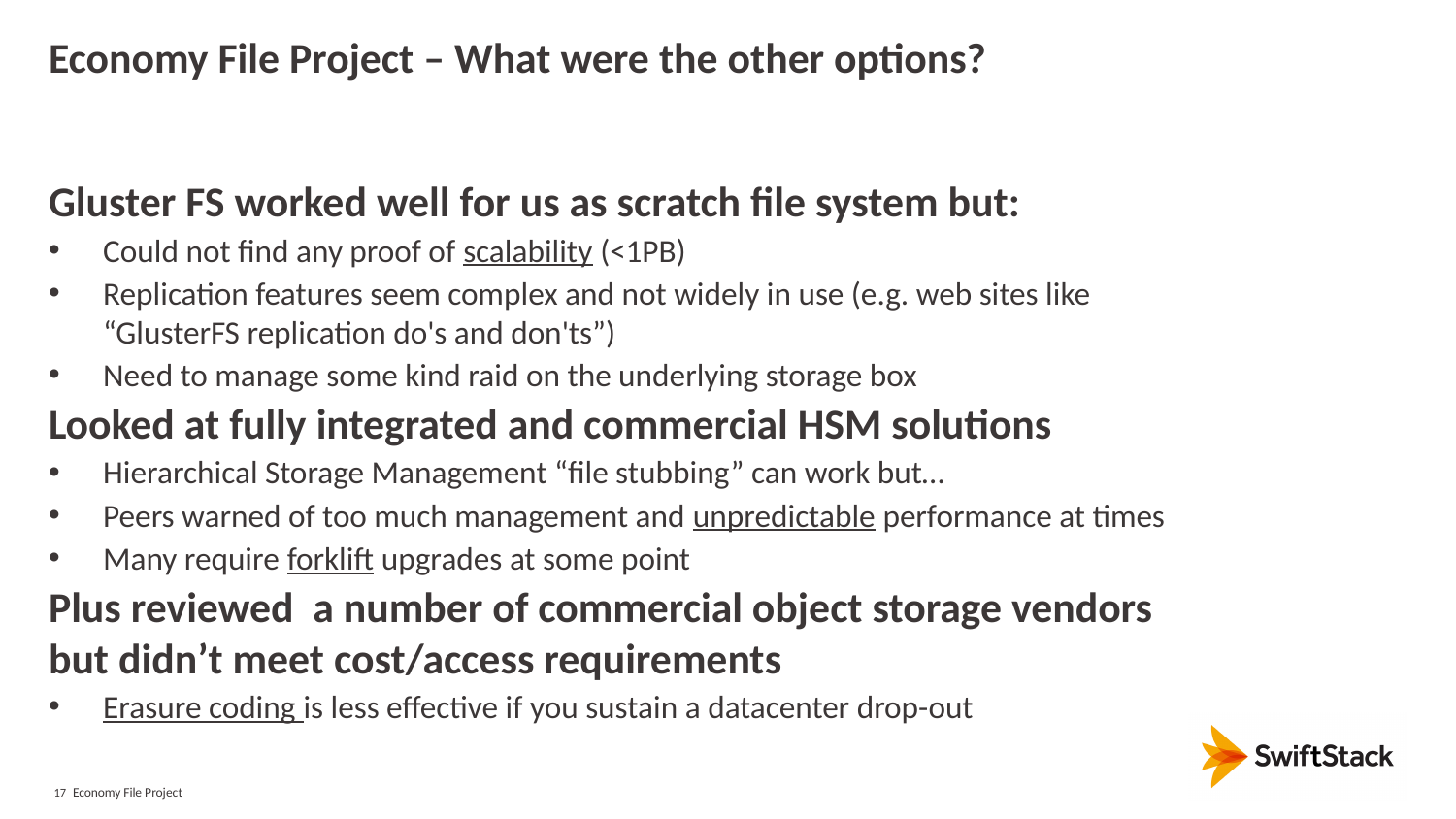

# Economy File Project – What were the other options?
Gluster FS worked well for us as scratch file system but:
Could not find any proof of scalability (<1PB)
Replication features seem complex and not widely in use (e.g. web sites like
“GlusterFS replication do's and don'ts”)
Need to manage some kind raid on the underlying storage box
Looked at fully integrated and commercial HSM solutions
Hierarchical Storage Management “file stubbing” can work but…
Peers warned of too much management and unpredictable performance at times
Many require forklift upgrades at some point
Plus reviewed  a number of commercial object storage vendors
but didn’t meet cost/access requirements
Erasure coding is less effective if you sustain a datacenter drop-out
Economy File Project